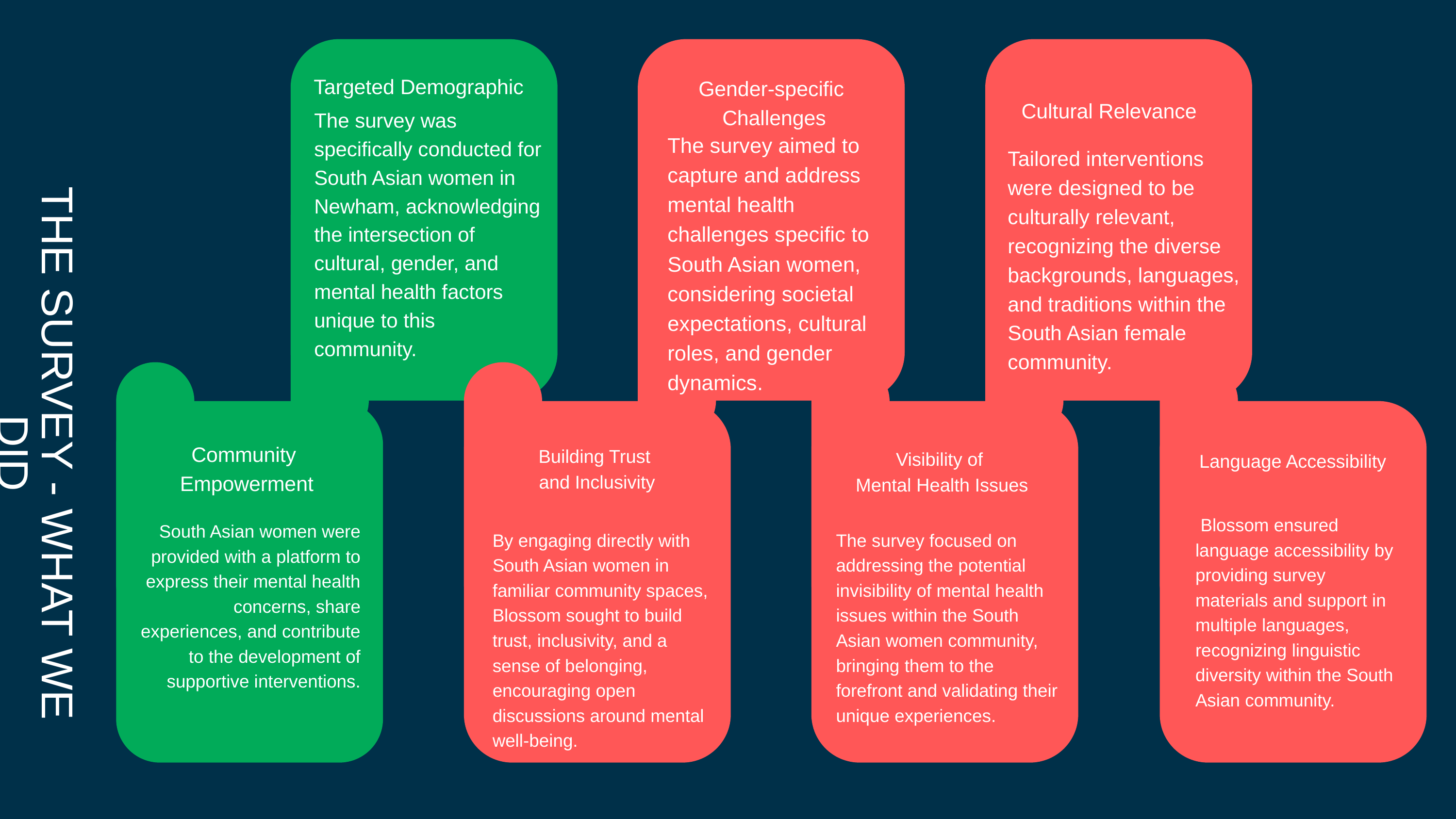

Targeted Demographic
Gender-specific
 Challenges

The survey was specifically conducted for South Asian women in Newham, acknowledging the intersection of cultural, gender, and mental health factors unique to this community.

Cultural Relevance
The survey aimed to capture and address mental health challenges specific to South Asian women, considering societal expectations, cultural roles, and gender dynamics.

Tailored interventions were designed to be culturally relevant, recognizing the diverse backgrounds, languages, and traditions within the South Asian female community.

THE SURVEY - WHAT WE DID
Community
Empowerment
Building Trust
 and Inclusivity
Visibility of
Mental Health Issues
Language Accessibility
 Blossom ensured language accessibility by providing survey materials and support in multiple languages, recognizing linguistic diversity within the South Asian community.

 South Asian women were provided with a platform to express their mental health concerns, share experiences, and contribute to the development of supportive interventions.

By engaging directly with South Asian women in familiar community spaces, Blossom sought to build trust, inclusivity, and a sense of belonging, encouraging open discussions around mental well-being.

The survey focused on addressing the potential invisibility of mental health issues within the South Asian women community, bringing them to the forefront and validating their unique experiences.